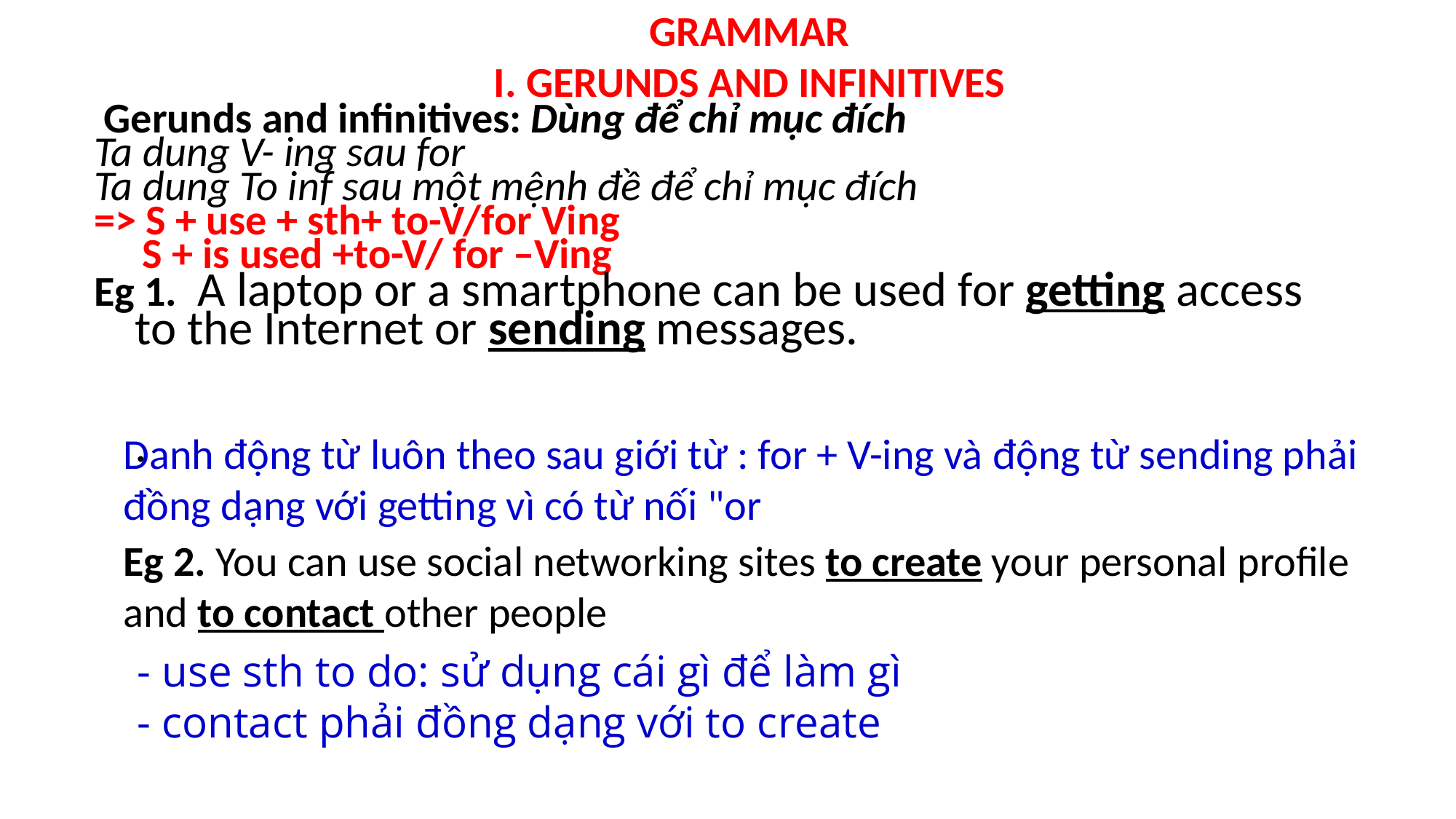

# GRAMMAR I. GERUNDS AND INFINITIVES
 Gerunds and infinitives: Dùng để chỉ mục đích
Ta dung V- ing sau for
Ta dung To inf sau một mệnh đề để chỉ mục đích
=> S + use + sth+ to-V/for Ving
     S + is used +to-V/ for –Ving
Eg 1.  A laptop or a smartphone can be used for getting access to the Internet or sending messages.
.
Danh động từ luôn theo sau giới từ : for + V-ing và động từ sending phải đồng dạng với getting vì có từ nối "or
|  |
| --- |
Eg 2. You can use social networking sites to create your personal profile and to contact other people
- use sth to do: sử dụng cái gì để làm gì
- contact phải đồng dạng với to create